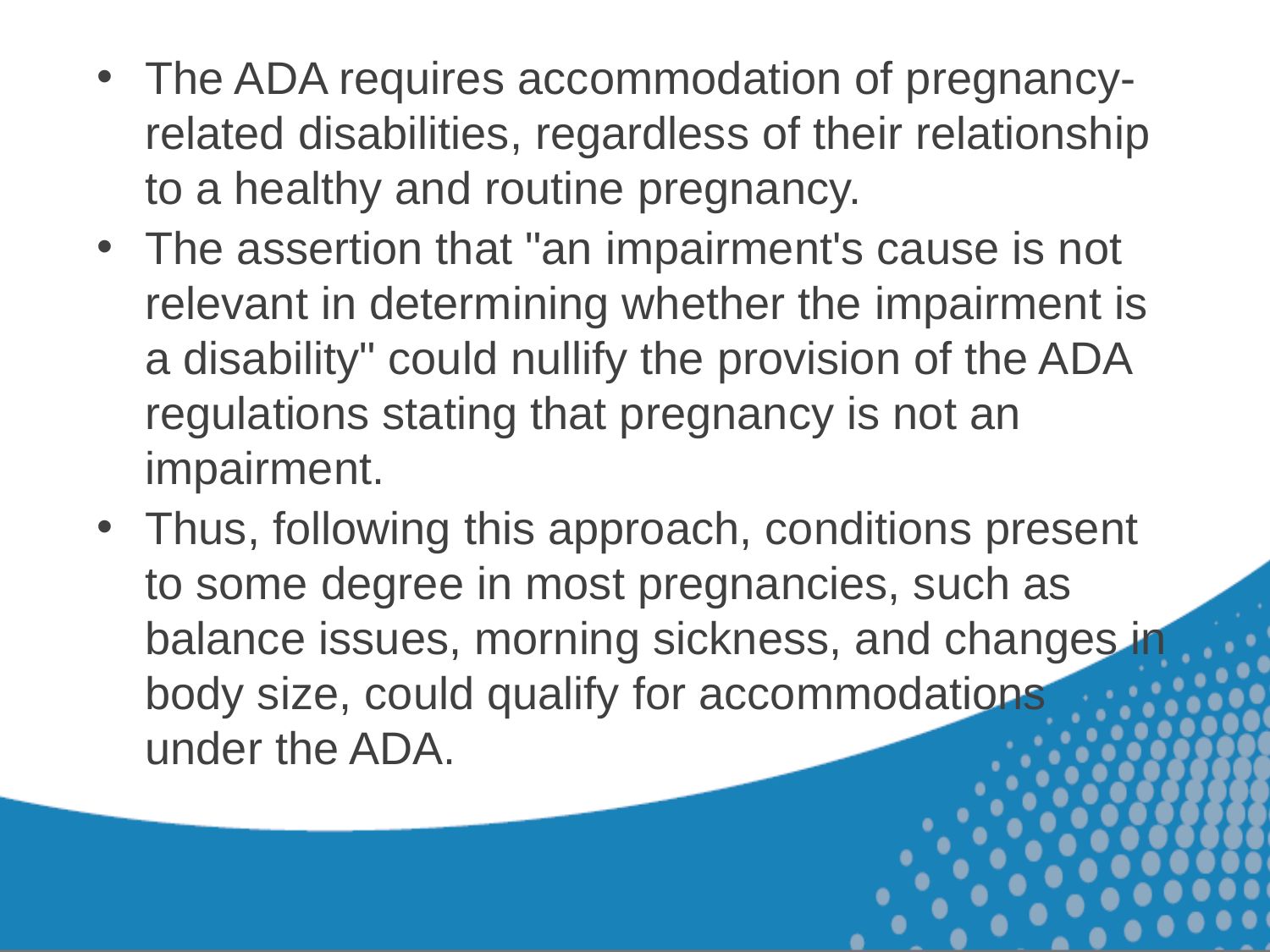

The ADA requires accommodation of pregnancy-related disabilities, regardless of their relationship to a healthy and routine pregnancy.
The assertion that "an impairment's cause is not relevant in determining whether the impairment is a disability" could nullify the provision of the ADA regulations stating that pregnancy is not an impairment.
Thus, following this approach, conditions present to some degree in most pregnancies, such as balance issues, morning sickness, and changes in body size, could qualify for accommodations under the ADA.